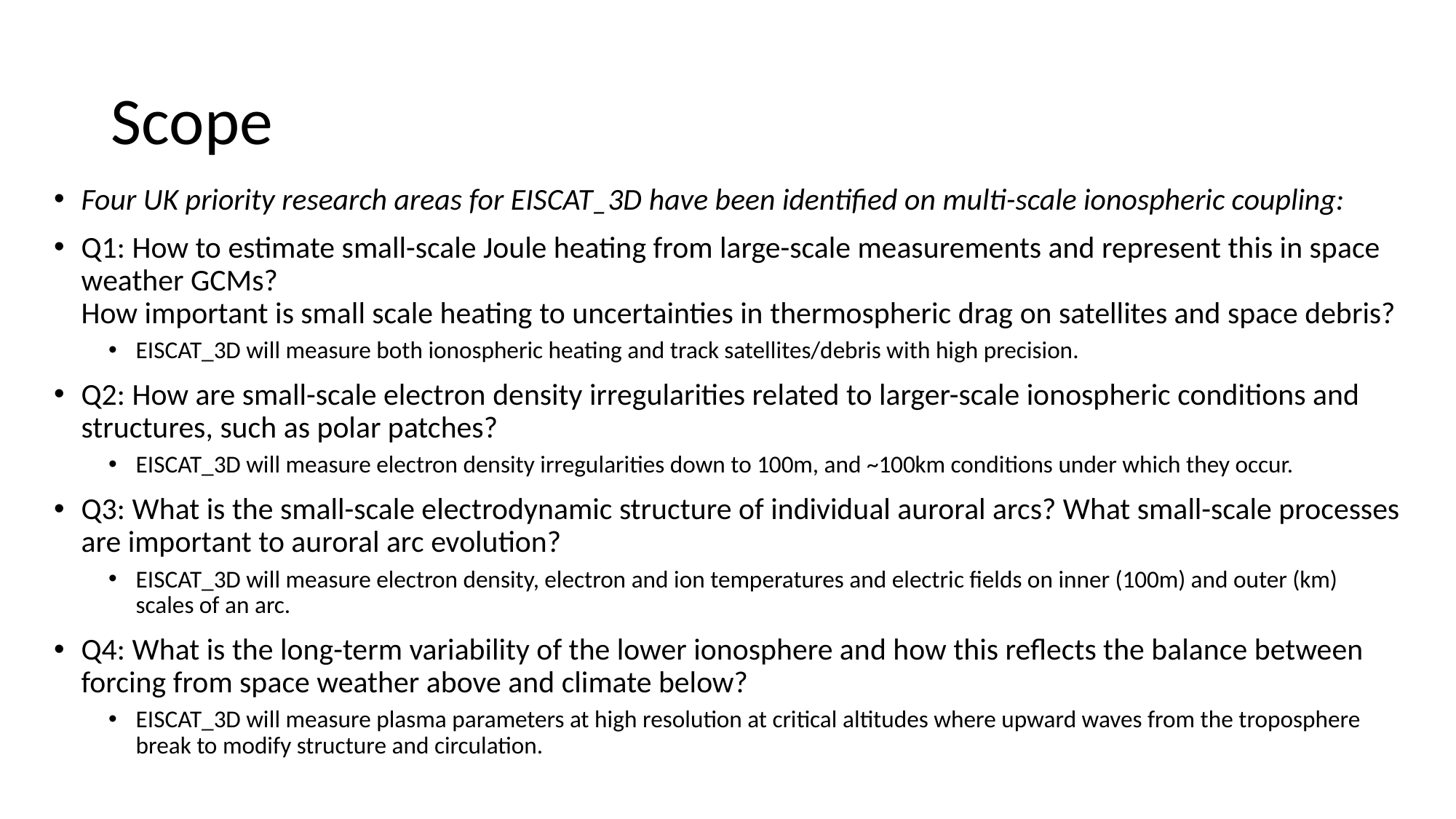

# Scope
Four UK priority research areas for EISCAT_3D have been identified on multi-scale ionospheric coupling:
Q1: How to estimate small-scale Joule heating from large-scale measurements and represent this in space weather GCMs?
How important is small scale heating to uncertainties in thermospheric drag on satellites and space debris?
EISCAT_3D will measure both ionospheric heating and track satellites/debris with high precision.
Q2: How are small-scale electron density irregularities related to larger-scale ionospheric conditions and structures, such as polar patches?
EISCAT_3D will measure electron density irregularities down to 100m, and ~100km conditions under which they occur.
Q3: What is the small-scale electrodynamic structure of individual auroral arcs? What small-scale processes are important to auroral arc evolution?
EISCAT_3D will measure electron density, electron and ion temperatures and electric fields on inner (100m) and outer (km) scales of an arc.
Q4: What is the long-term variability of the lower ionosphere and how this reflects the balance between forcing from space weather above and climate below?
EISCAT_3D will measure plasma parameters at high resolution at critical altitudes where upward waves from the troposphere break to modify structure and circulation.